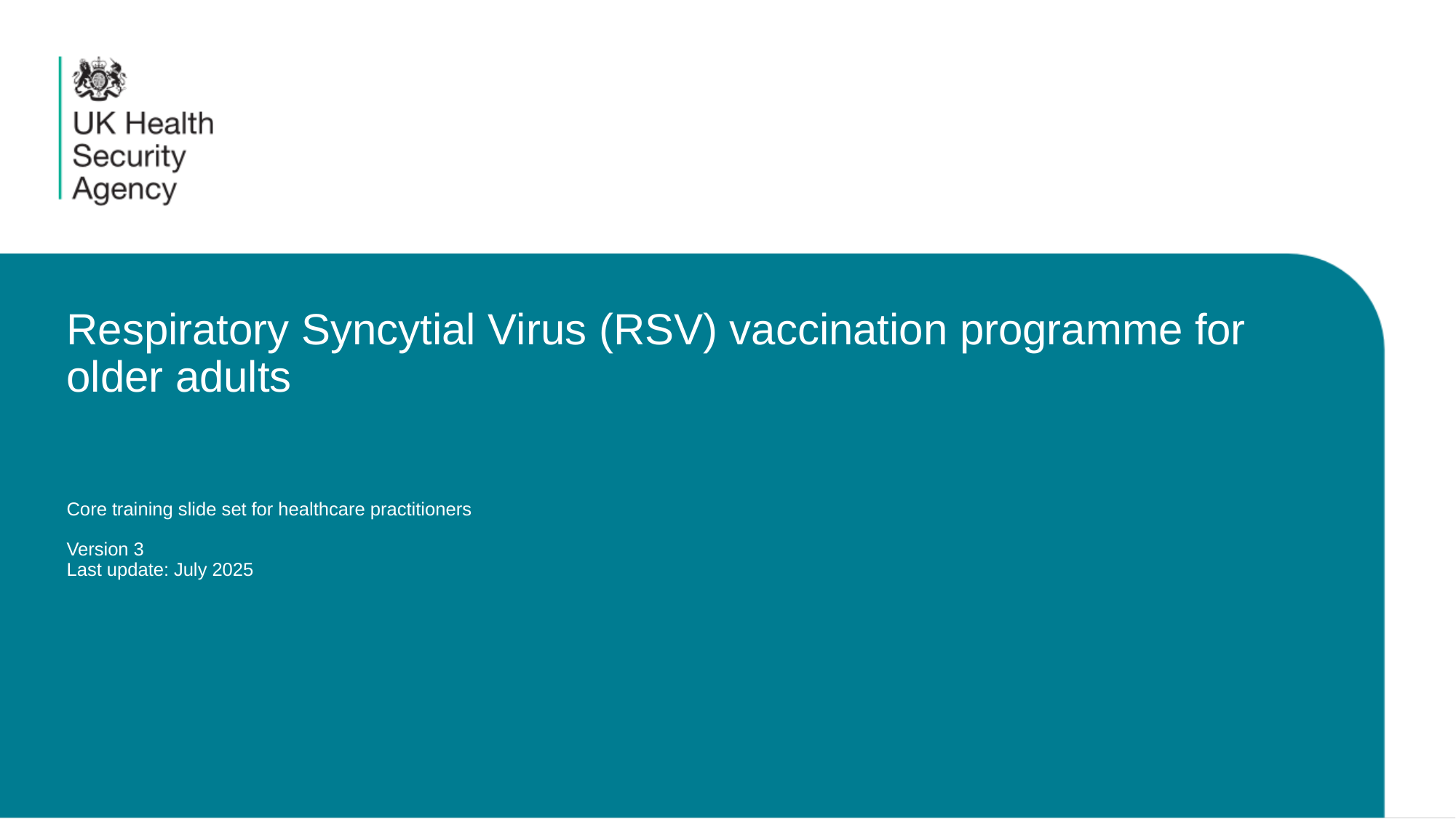

# Respiratory Syncytial Virus (RSV) vaccination programme for older adults Core training slide set for healthcare practitioners Version 3 Last update: July 2025